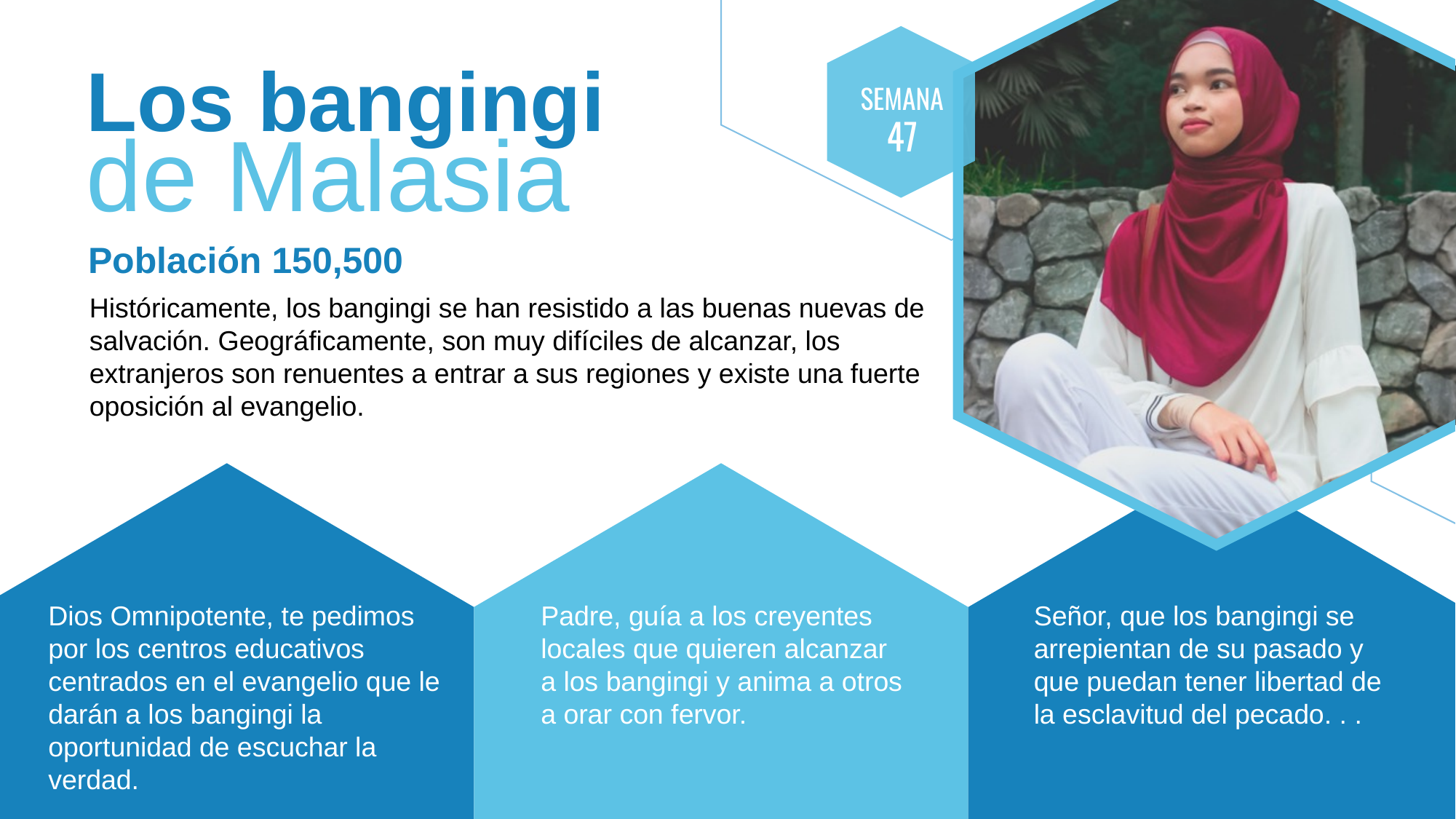

Los bangingi
de Malasia
SEMANA
47

Población 150,500
Históricamente, los bangingi se han resistido a las buenas nuevas de salvación. Geográficamente, son muy difíciles de alcanzar, los extranjeros son renuentes a entrar a sus regiones y existe una fuerte oposición al evangelio.

Dios Omnipotente, te pedimos
por los centros educativos centrados en el evangelio que le darán a los bangingi la oportunidad de escuchar la verdad.
Padre, guía a los creyentes locales que quieren alcanzar a los bangingi y anima a otros a orar con fervor.
Señor, que los bangingi se arrepientan de su pasado y que puedan tener libertad de la esclavitud del pecado. . .